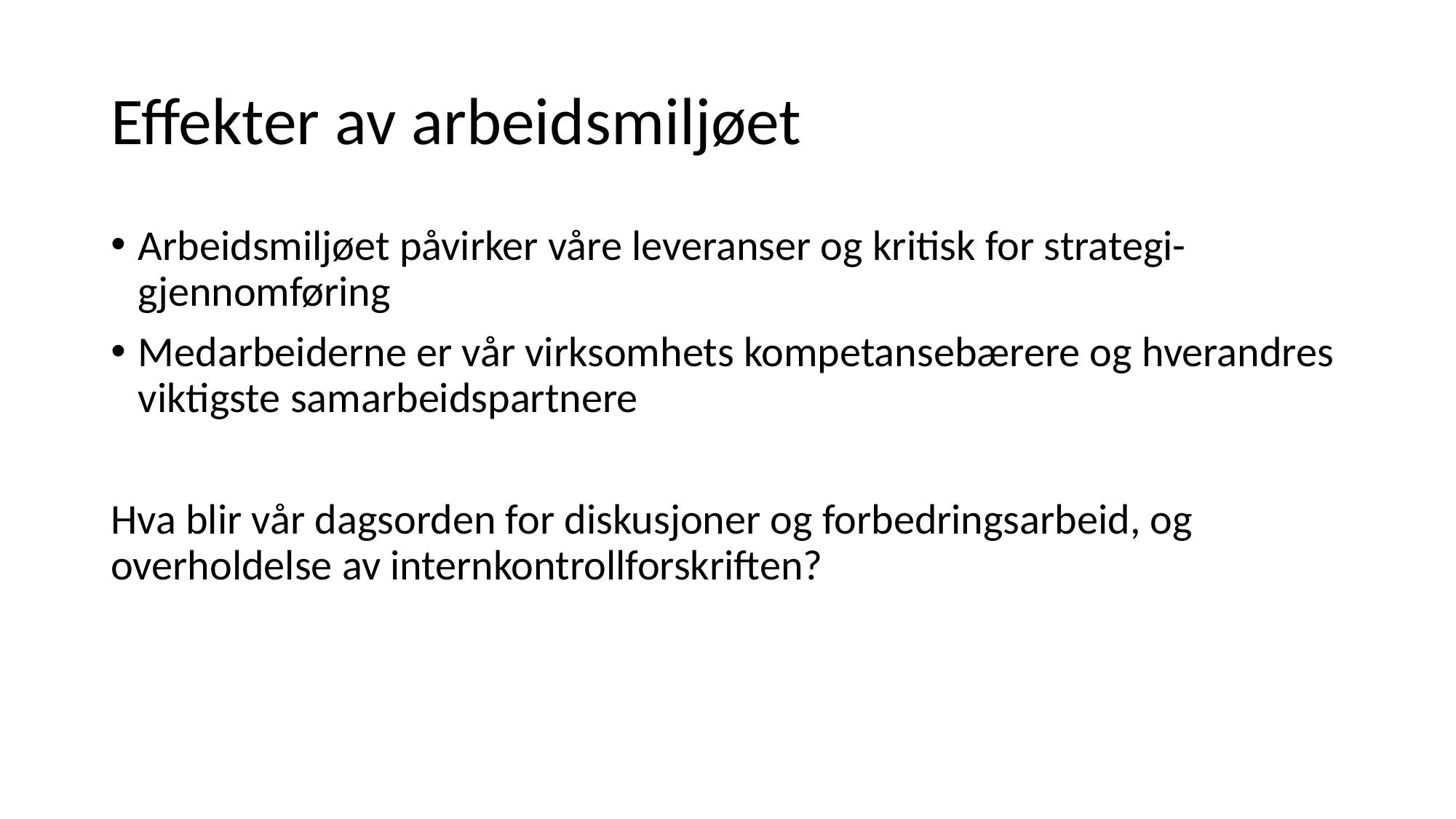

# Effekter av arbeidsmiljøet
Arbeidsmiljøet påvirker våre leveranser og kritisk for strategi-gjennomføring
Medarbeiderne er vår virksomhets kompetansebærere og hverandres viktigste samarbeidspartnere

Hva blir vår dagsorden for diskusjoner og forbedringsarbeid, og overholdelse av internkontrollforskriften?